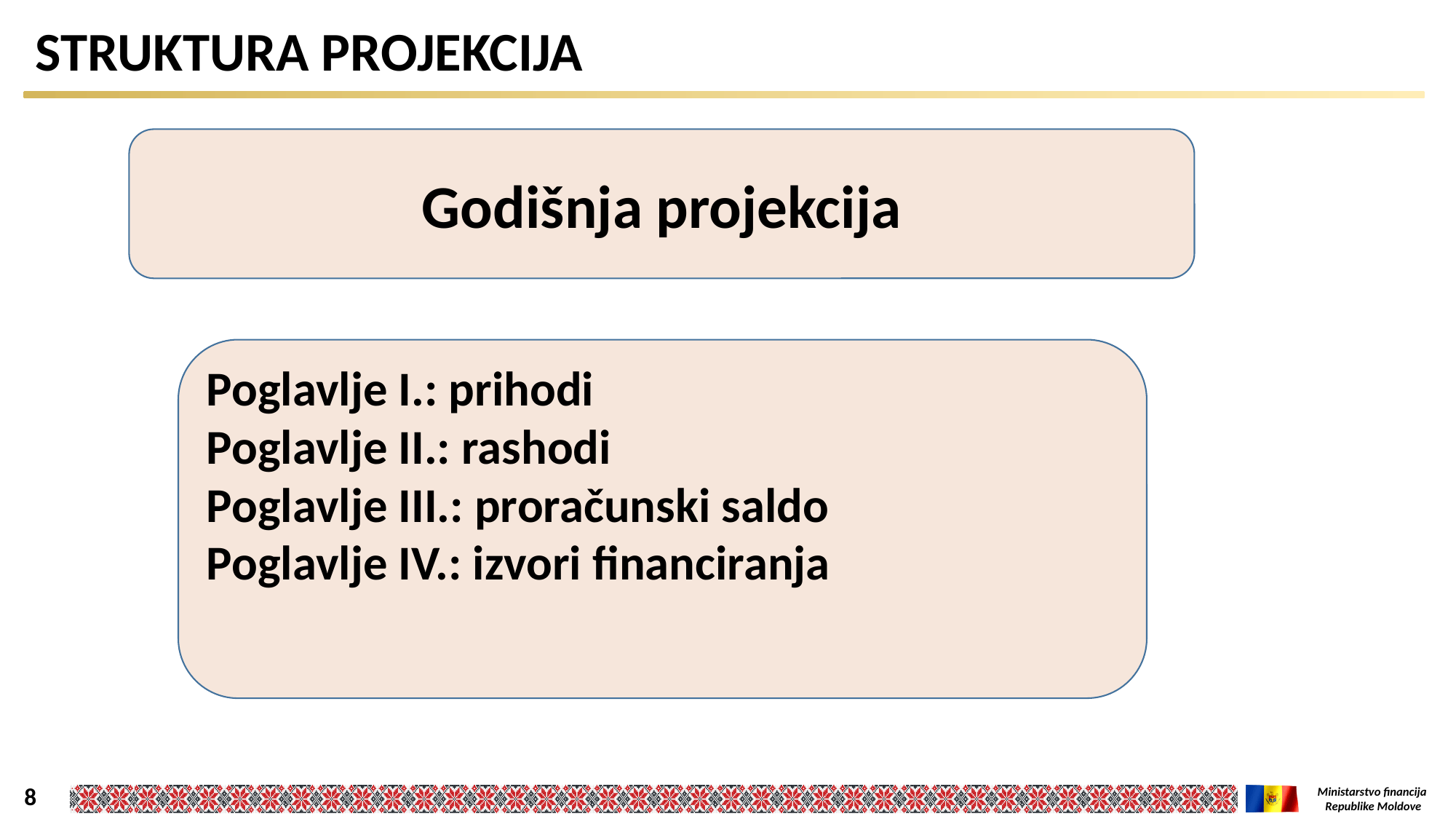

Struktura projekcija
Godišnja projekcija
Poglavlje I.: prihodi
Poglavlje II.: rashodi
Poglavlje III.: proračunski saldo
Poglavlje IV.: izvori financiranja